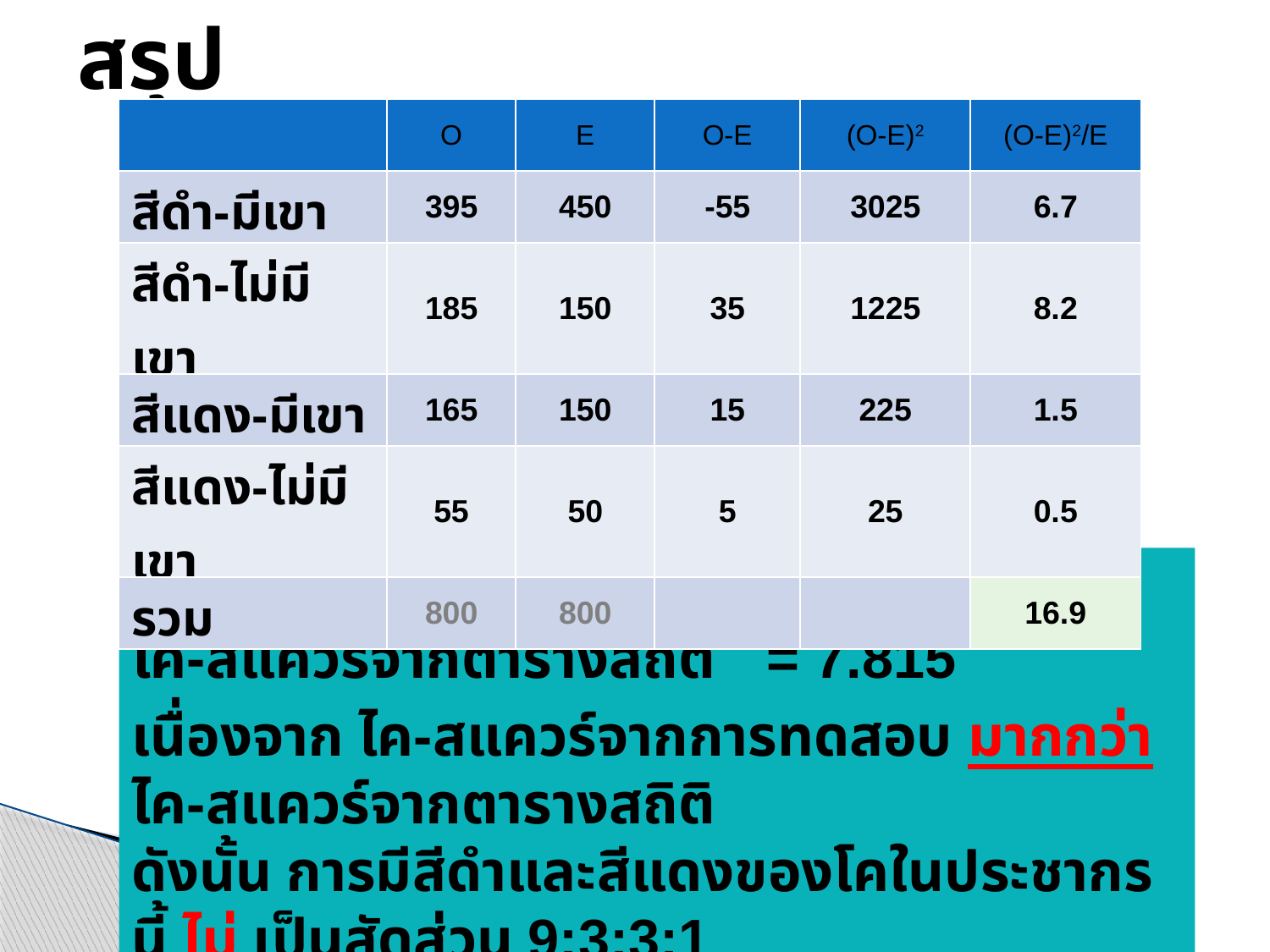

# สรุป
|  | O | E | O-E | (O-E)2 | (O-E)2/E |
| --- | --- | --- | --- | --- | --- |
| สีดำ-มีเขา | 395 | 450 | -55 | 3025 | 6.7 |
| สีดำ-ไม่มีเขา | 185 | 150 | 35 | 1225 | 8.2 |
| สีแดง-มีเขา | 165 | 150 | 15 | 225 | 1.5 |
| สีแดง-ไม่มีเขา | 55 | 50 | 5 | 25 | 0.5 |
| รวม | 800 | 800 |  |  | 16.9 |
ไค-สแควร์จากการทดสอบ 	= 16.9
ไค-สแควร์จากตารางสถิติ 	= 7.815

เนื่องจาก ไค-สแควร์จากการทดสอบ มากกว่า ไค-สแควร์จากตารางสถิติ
ดังนั้น การมีสีดำและสีแดงของโคในประชากรนี้ ไม่ เป็นสัดส่วน 9:3:3:1